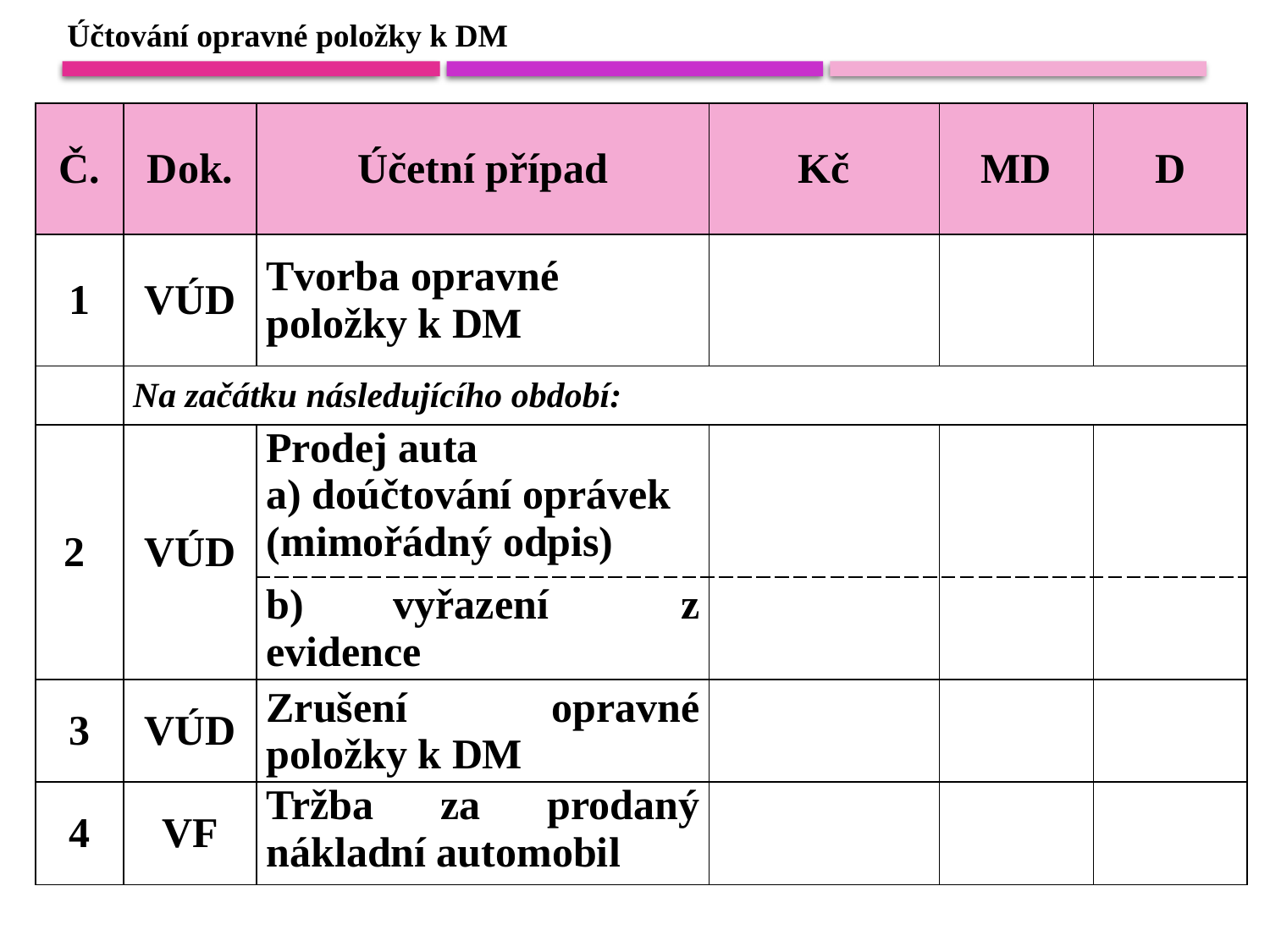

Účtování opravné položky k DM
| Č. | Dok. | Účetní případ | Kč | MD | D |
| --- | --- | --- | --- | --- | --- |
| 1 | VÚD | Tvorba opravné položky k DM |  |  |  |
|  | Na začátku následujícího období: |  |  |  |  |
| 2 | VÚD | Prodej auta a) doúčtování oprávek (mimořádný odpis) |  |  |  |
|  |  | b) vyřazení z evidence |  |  |  |
| 3 | VÚD | Zrušení opravné položky k DM |  |  |  |
| 4 | VF | Tržba za prodaný nákladní automobil |  |  |  |